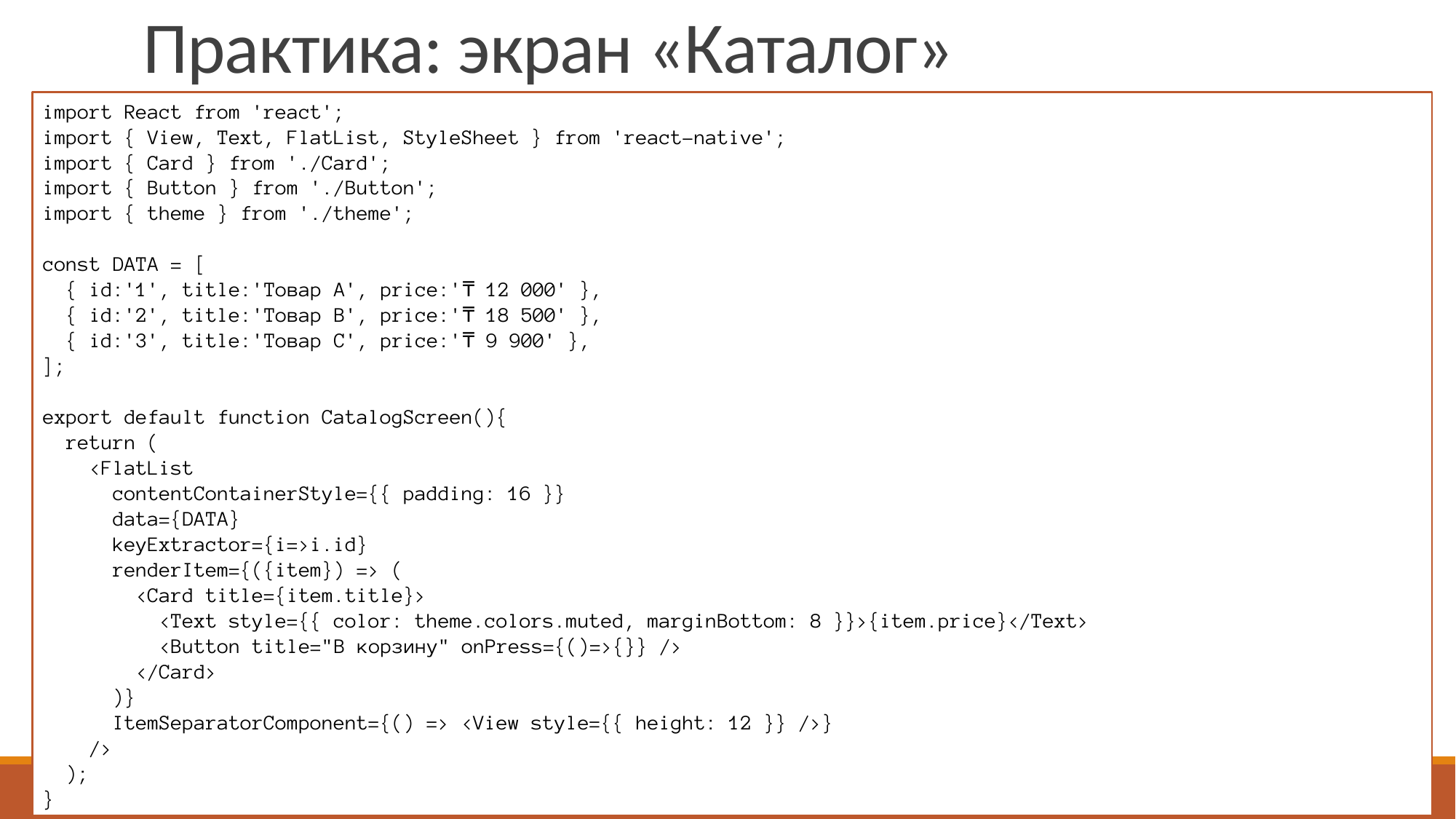

# Практика: экран «Каталог»
import React from 'react';
import { View, Text, FlatList, StyleSheet } from 'react-native';
import { Card } from './Card';
import { Button } from './Button';
import { theme } from './theme';
const DATA = [
  { id:'1', title:'Товар A', price:'₸ 12 000' },
  { id:'2', title:'Товар B', price:'₸ 18 500' },
  { id:'3', title:'Товар C', price:'₸ 9 900' },
];
export default function CatalogScreen(){
  return (
    <FlatList
      contentContainerStyle={{ padding: 16 }}
      data={DATA}
      keyExtractor={i=>i.id}
      renderItem={({item}) => (
        <Card title={item.title}>
          <Text style={{ color: theme.colors.muted, marginBottom: 8 }}>{item.price}</Text>
          <Button title="В корзину" onPress={()=>{}} />
        </Card>
      )}
      ItemSeparatorComponent={() => <View style={{ height: 12 }} />}
    />
  );
}